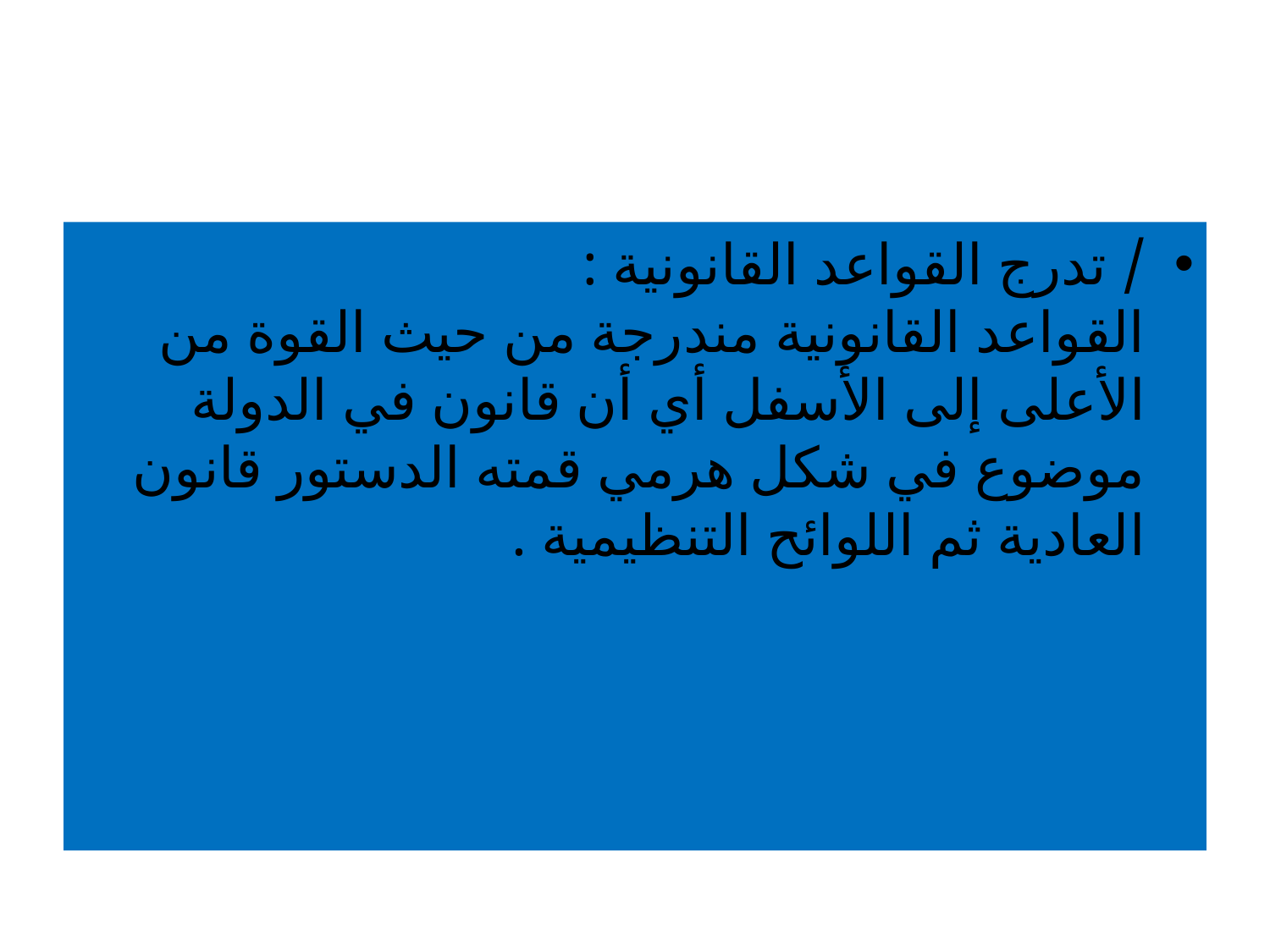

#
/ تدرج القواعد القانونية :
القواعد القانونية مندرجة من حيث القوة من الأعلى إلى الأسفل أي أن قانون في الدولة موضوع في شكل هرمي قمته الدستور قانون العادية ثم اللوائح التنظيمية .